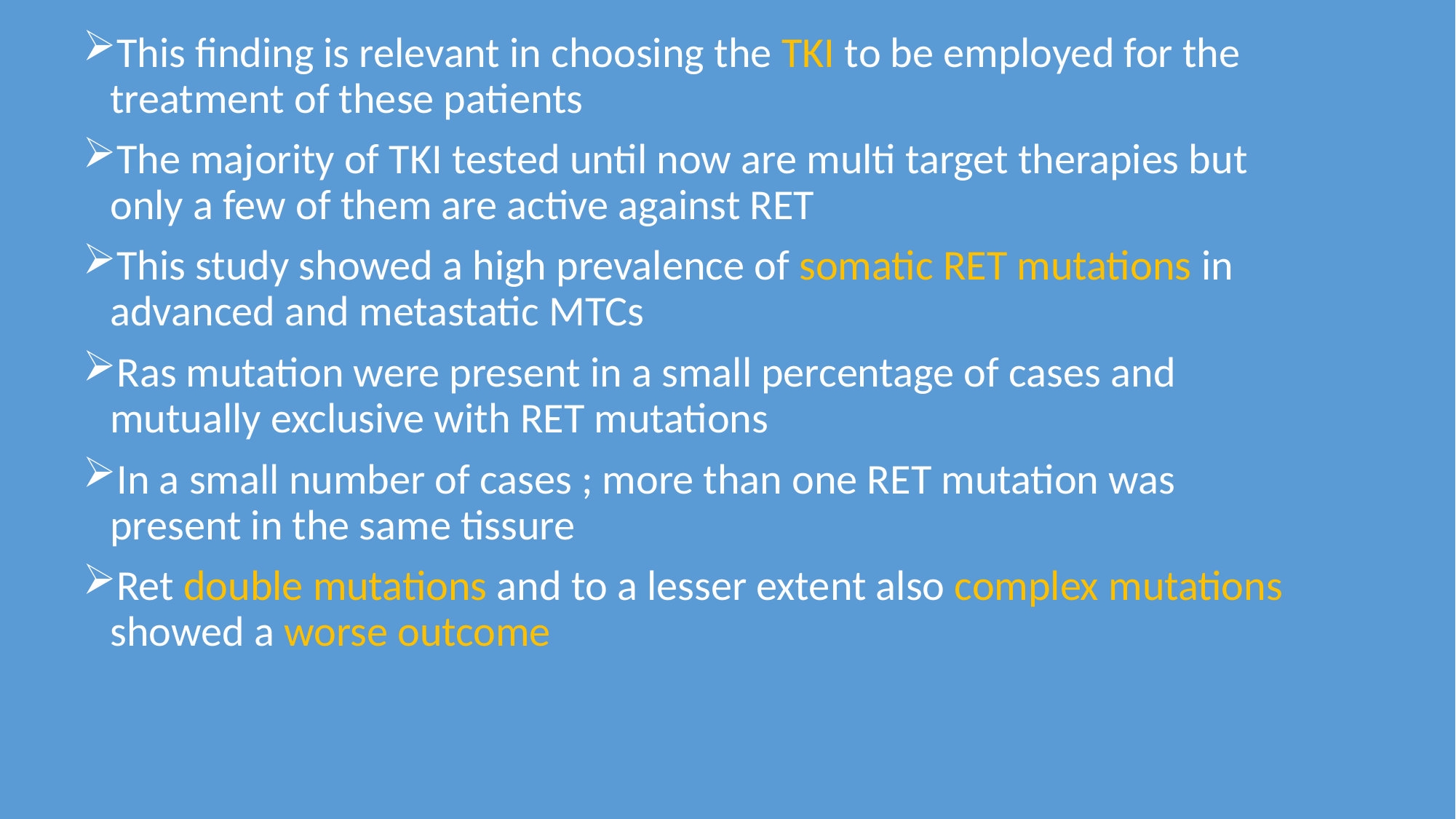

This finding is relevant in choosing the TKI to be employed for the treatment of these patients
The majority of TKI tested until now are multi target therapies but only a few of them are active against RET
This study showed a high prevalence of somatic RET mutations in advanced and metastatic MTCs
Ras mutation were present in a small percentage of cases and mutually exclusive with RET mutations
In a small number of cases ; more than one RET mutation was present in the same tissure
Ret double mutations and to a lesser extent also complex mutations showed a worse outcome